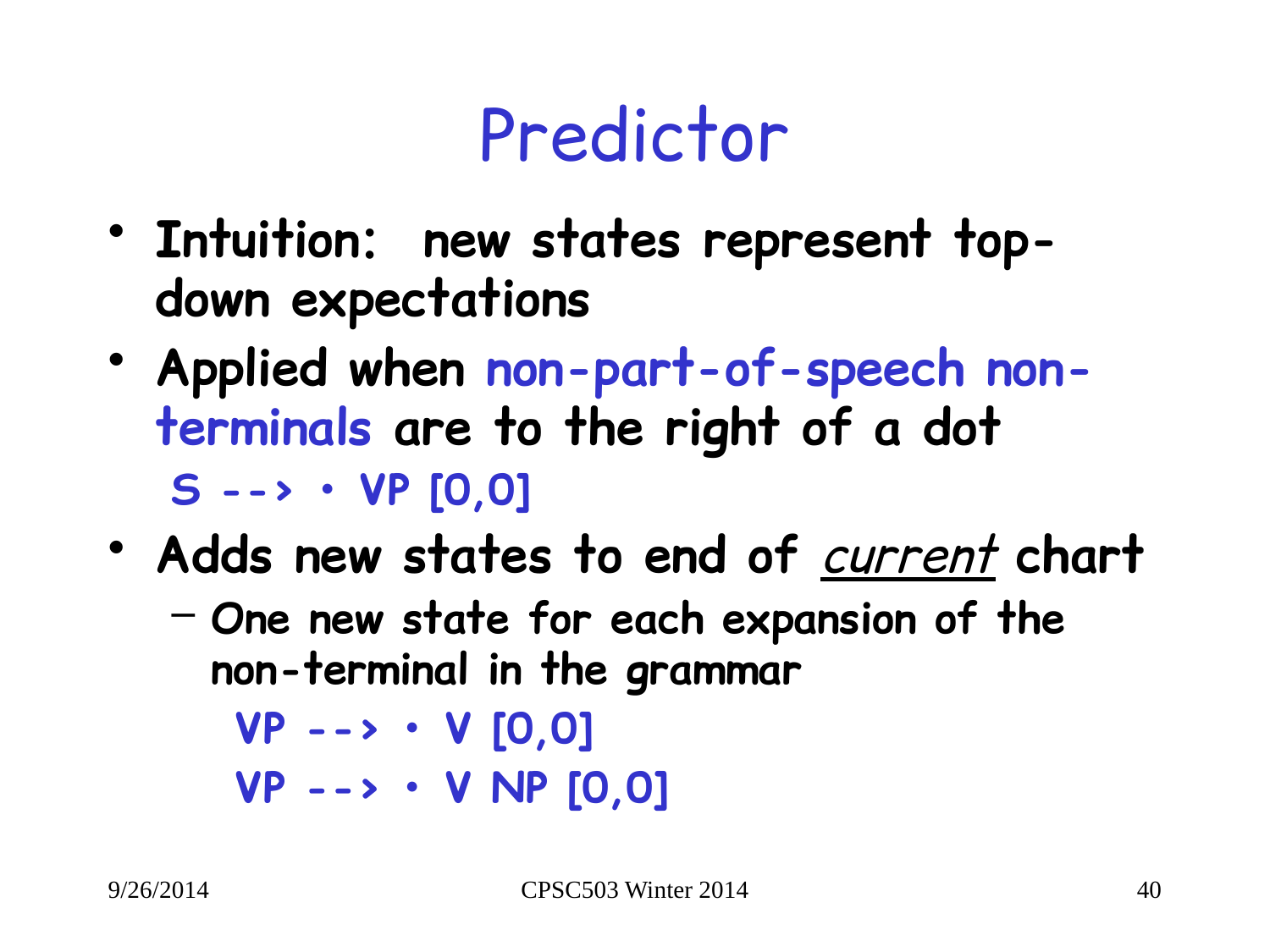

# Predictor
Intuition:  new states represent top-down expectations
Applied when non-part-of-speech non-terminals are to the right of a dot
S --> • VP [0,0]
Adds new states to end of current chart
One new state for each expansion of the non-terminal in the grammar
VP --> • V [0,0]
VP --> • V NP [0,0]
9/26/2014
CPSC503 Winter 2014
40